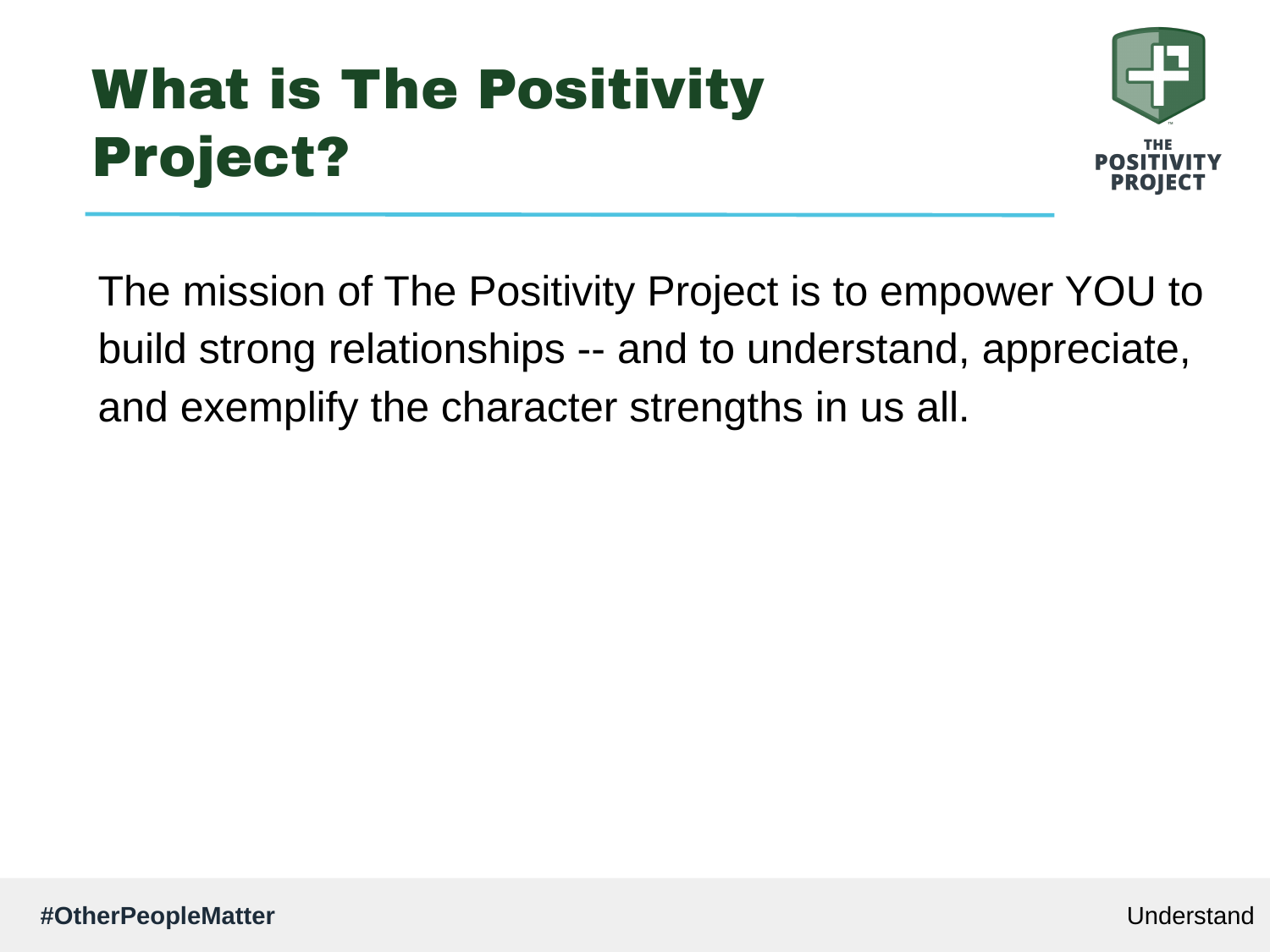

# What is The Positivity Project?
The mission of The Positivity Project is to empower YOU to build strong relationships -- and to understand, appreciate, and exemplify the character strengths in us all.

Understand